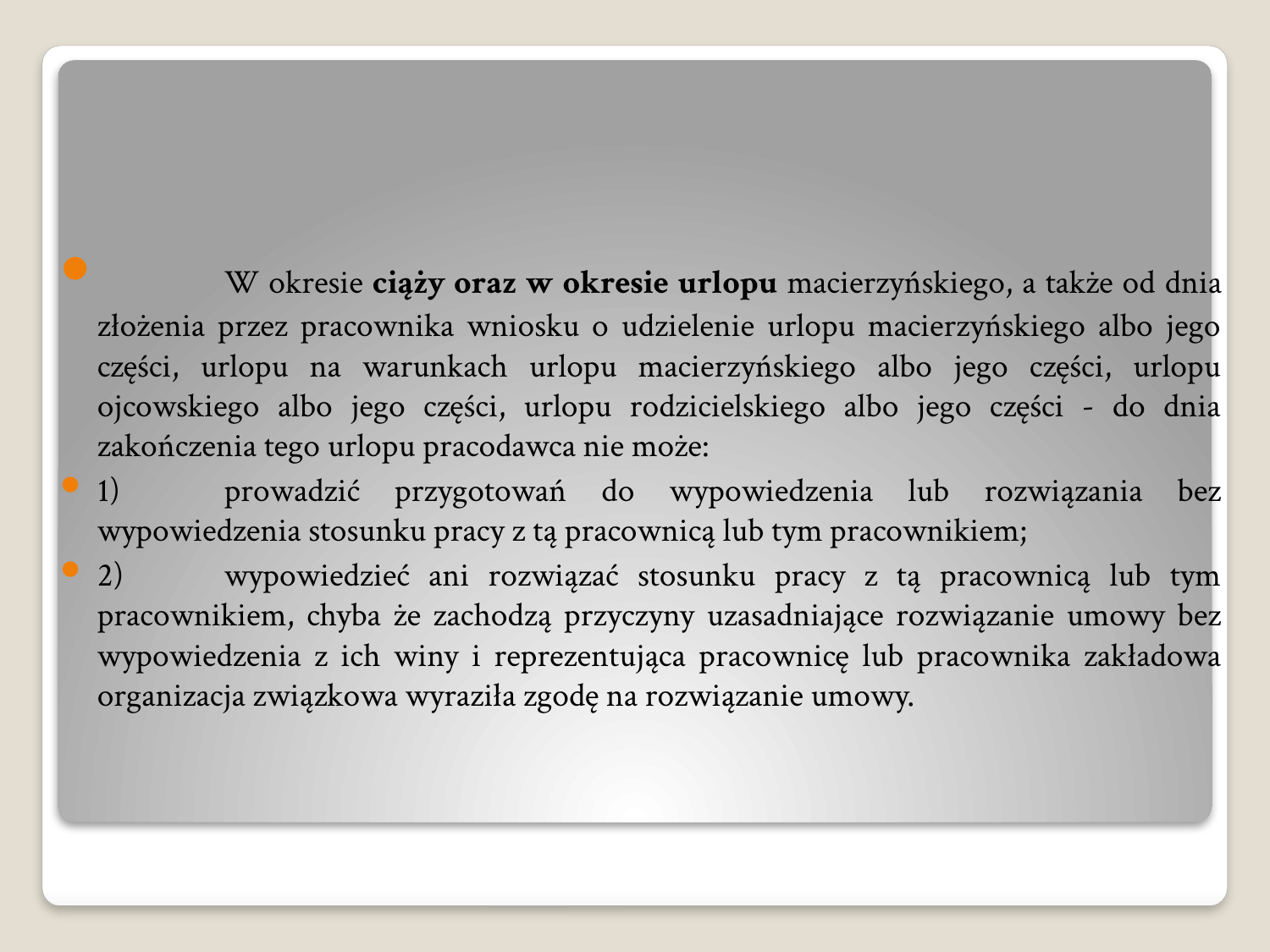

W okresie ciąży oraz w okresie urlopu macierzyńskiego, a także od dnia złożenia przez pracownika wniosku o udzielenie urlopu macierzyńskiego albo jego części, urlopu na warunkach urlopu macierzyńskiego albo jego części, urlopu ojcowskiego albo jego części, urlopu rodzicielskiego albo jego części - do dnia zakończenia tego urlopu pracodawca nie może:
1)	prowadzić przygotowań do wypowiedzenia lub rozwiązania bez wypowiedzenia stosunku pracy z tą pracownicą lub tym pracownikiem;
2)	wypowiedzieć ani rozwiązać stosunku pracy z tą pracownicą lub tym pracownikiem, chyba że zachodzą przyczyny uzasadniające rozwiązanie umowy bez wypowiedzenia z ich winy i reprezentująca pracownicę lub pracownika zakładowa organizacja związkowa wyraziła zgodę na rozwiązanie umowy.